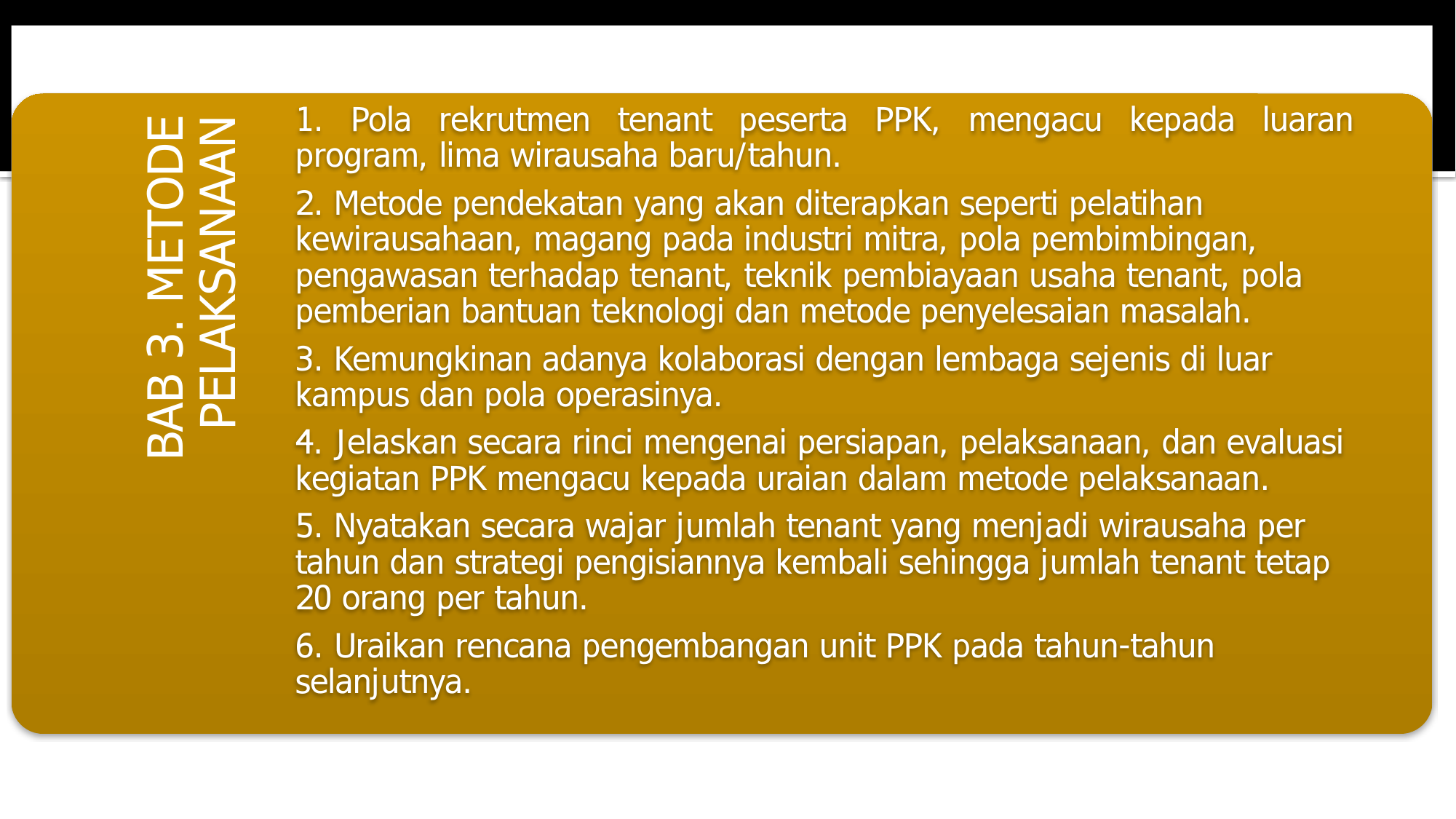

BAB 3. METODE PELAKSANAAN
1. Pola rekrutmen tenant peserta PPK, mengacu kepada luaran program, lima wirausaha baru/tahun.
2. Metode pendekatan yang akan diterapkan seperti pelatihan kewirausahaan, magang pada industri mitra, pola pembimbingan, pengawasan terhadap tenant, teknik pembiayaan usaha tenant, pola pemberian bantuan teknologi dan metode penyelesaian masalah.
3. Kemungkinan adanya kolaborasi dengan lembaga sejenis di luar kampus dan pola operasinya.
4. Jelaskan secara rinci mengenai persiapan, pelaksanaan, dan evaluasi kegiatan PPK mengacu kepada uraian dalam metode pelaksanaan.
5. Nyatakan secara wajar jumlah tenant yang menjadi wirausaha per tahun dan strategi pengisiannya kembali sehingga jumlah tenant tetap 20 orang per tahun.
6. Uraikan rencana pengembangan unit PPK pada tahun-tahun selanjutnya.